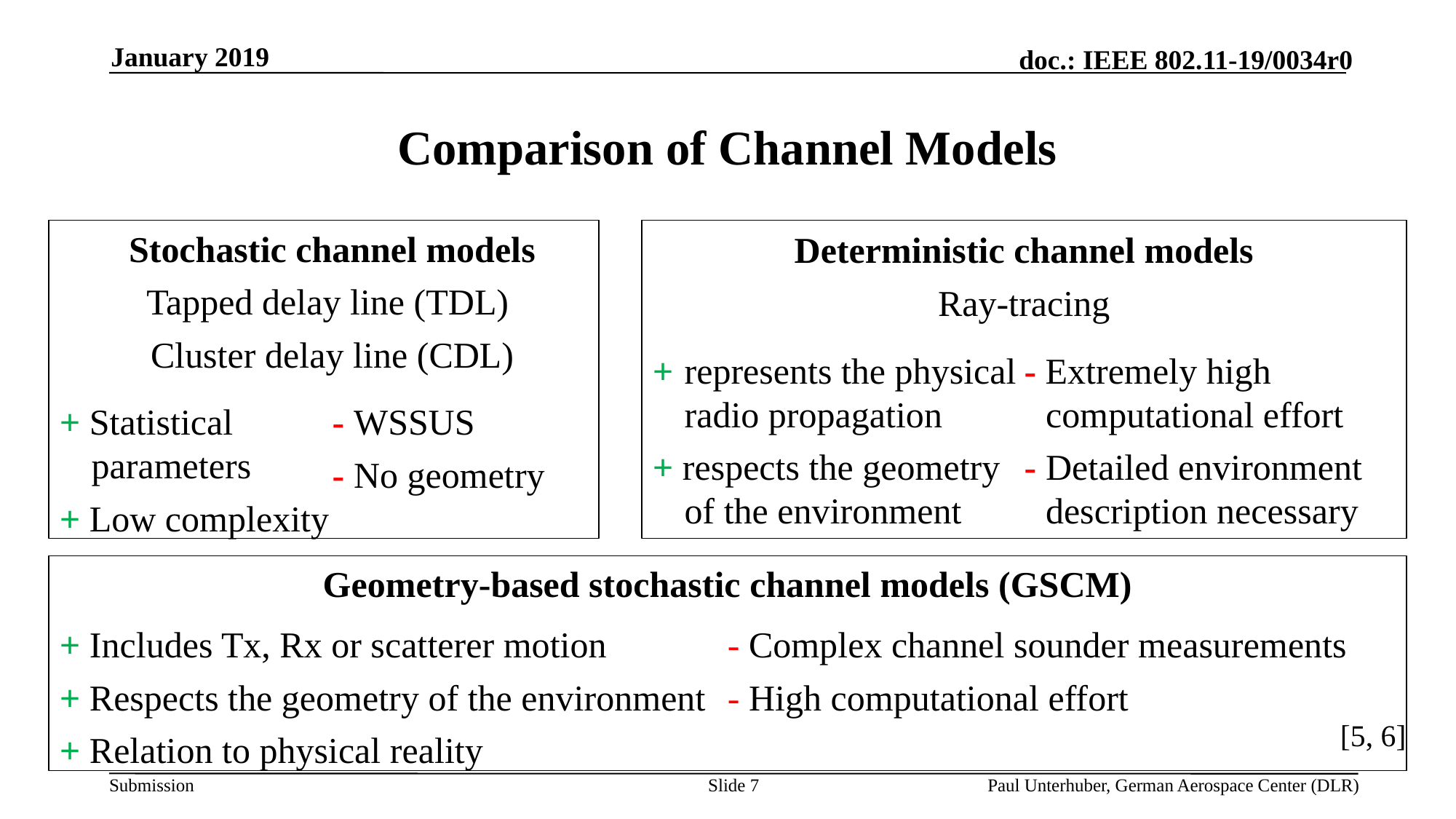

January 2019
# Comparison of Channel Models

Stochastic channel models
Tapped delay line (TDL)
Cluster delay line (CDL)

Deterministic channel models
Ray-tracing
+	represents the physical radio propagation
+ respects the geometry of the environment

- Extremely high computational effort
-	Detailed environment description necessary
+ Statistical parameters
+ Low complexity
- WSSUS
- No geometry
Geometry-based stochastic channel models (GSCM)

+ Includes Tx, Rx or scatterer motion
+ Respects the geometry of the environment
+ Relation to physical reality
- Complex channel sounder measurements
- High computational effort
[5, 6]
Slide 7
Paul Unterhuber, German Aerospace Center (DLR)